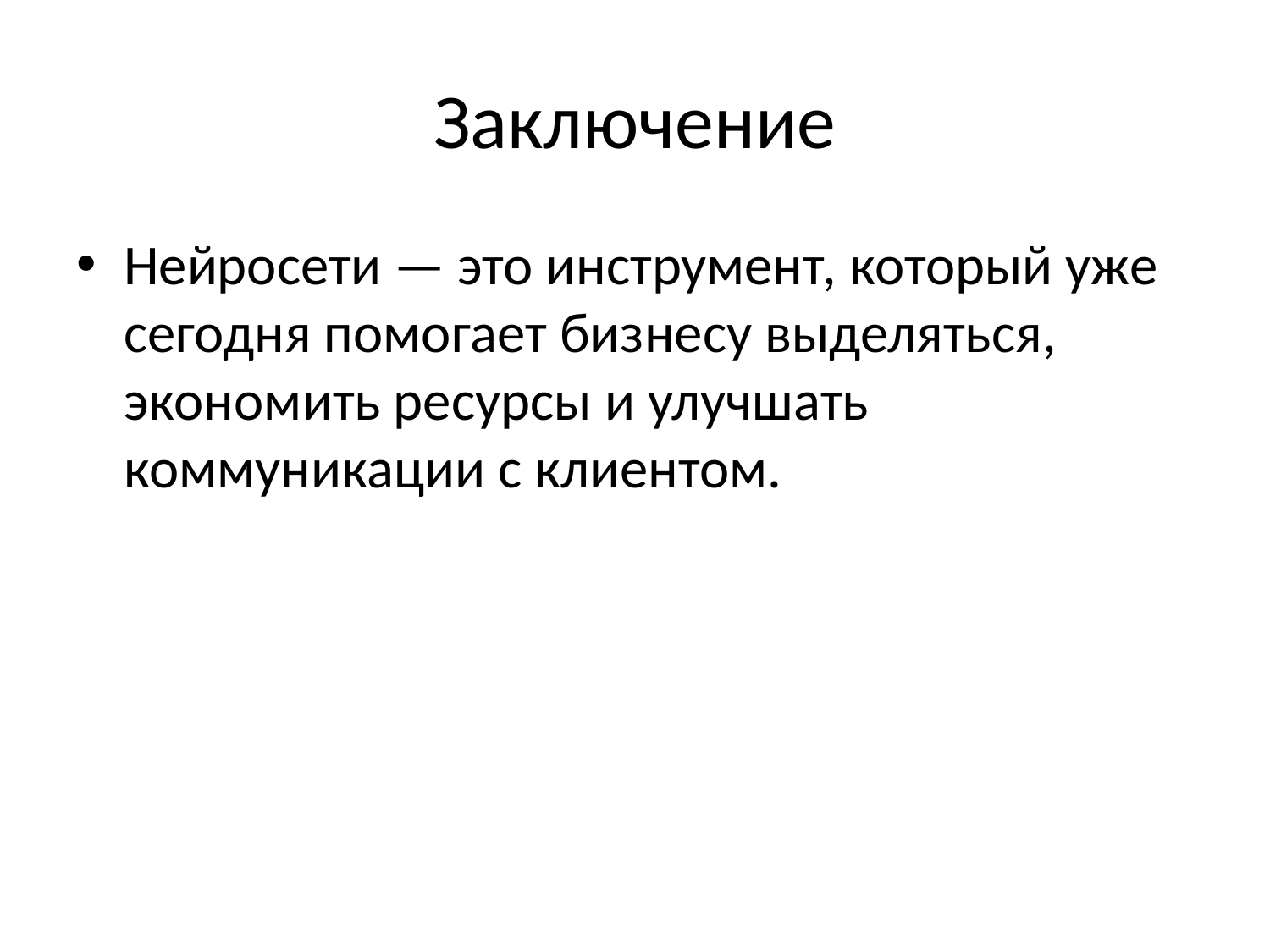

# Заключение
Нейросети — это инструмент, который уже сегодня помогает бизнесу выделяться, экономить ресурсы и улучшать коммуникации с клиентом.